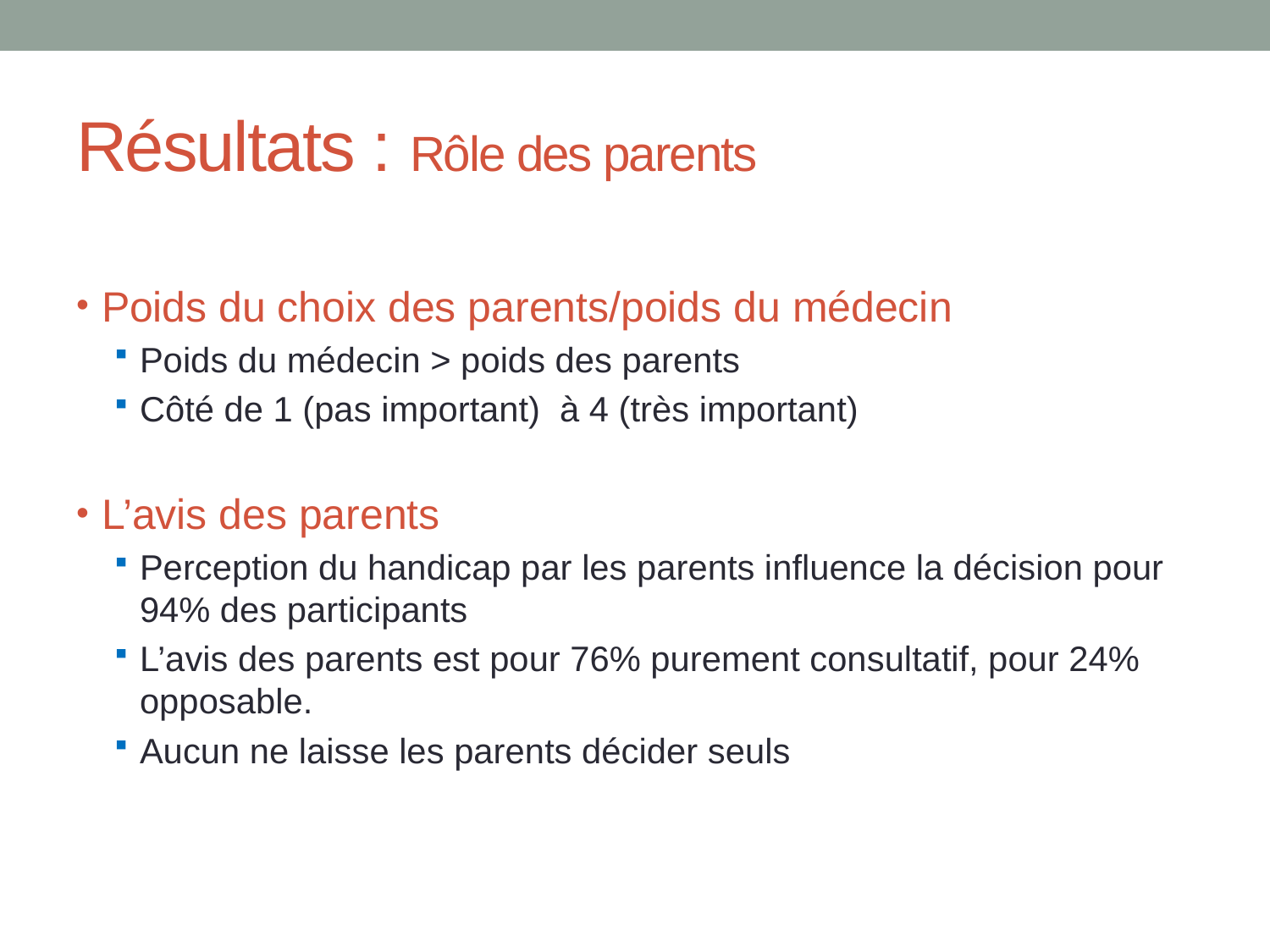

# Résultats : Rôle des parents

Poids du choix des parents/poids du médecin
Poids du médecin > poids des parents
Côté de 1 (pas important)  à 4 (très important)

L’avis des parents
Perception du handicap par les parents influence la décision pour 94% des participants
L’avis des parents est pour 76% purement consultatif, pour 24% opposable.
Aucun ne laisse les parents décider seuls